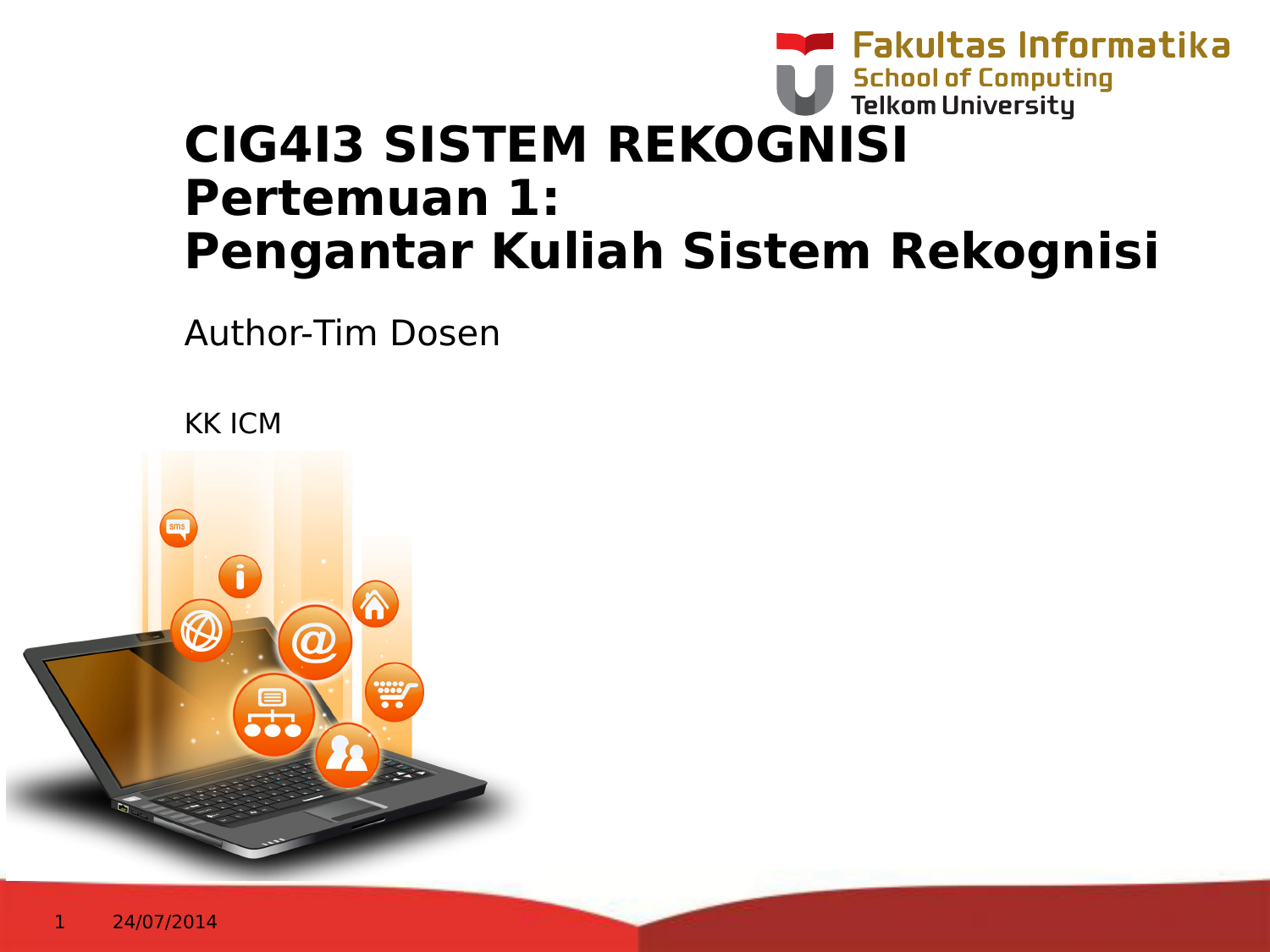

# CIG4I3 SISTEM REKOGNISI Pertemuan 1: Pengantar Kuliah Sistem Rekognisi
Author-Tim Dosen
KK ICM
1
24/07/2014